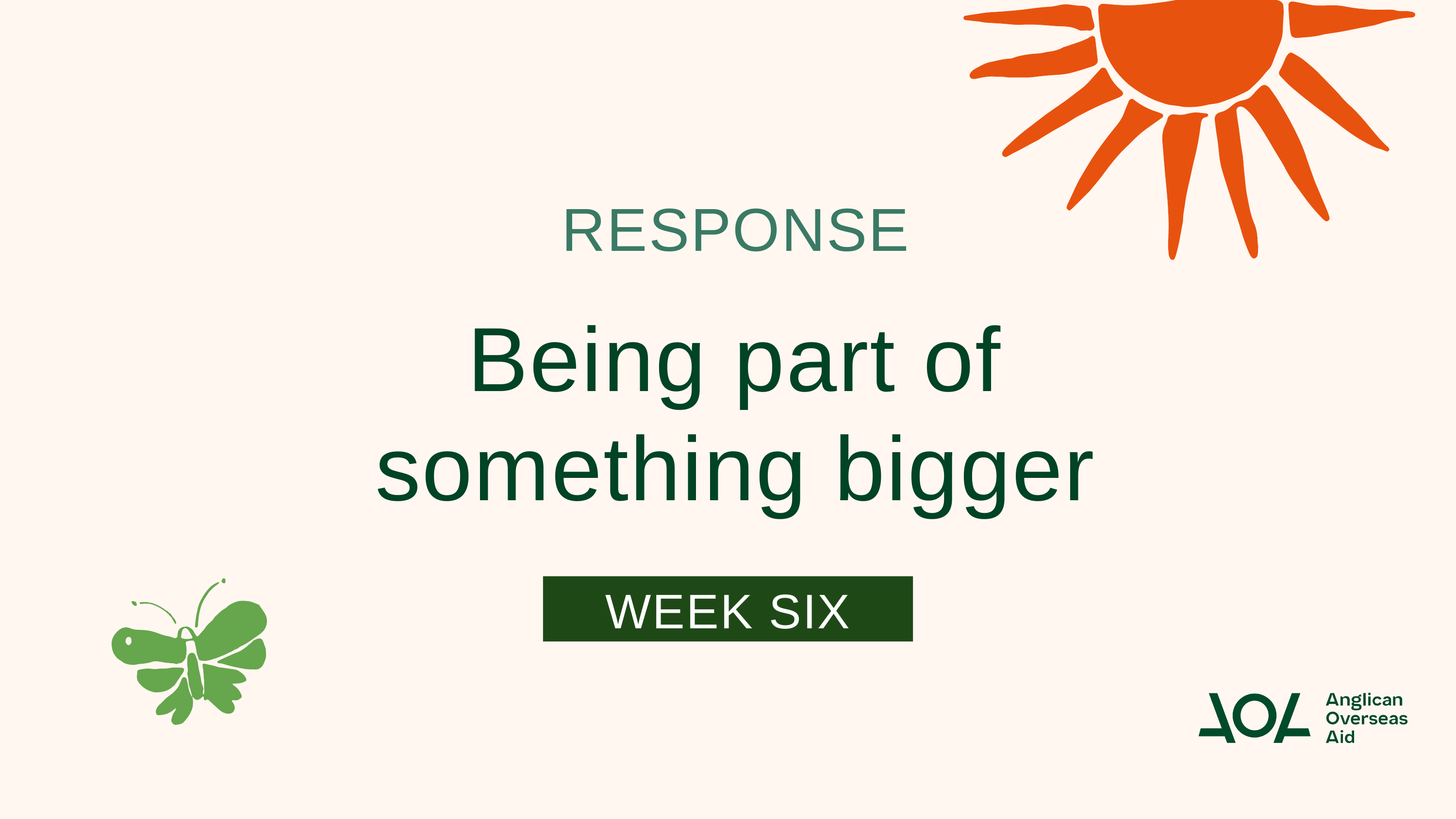

RESPONSE
# Being part of something bigger
WEEK SIX